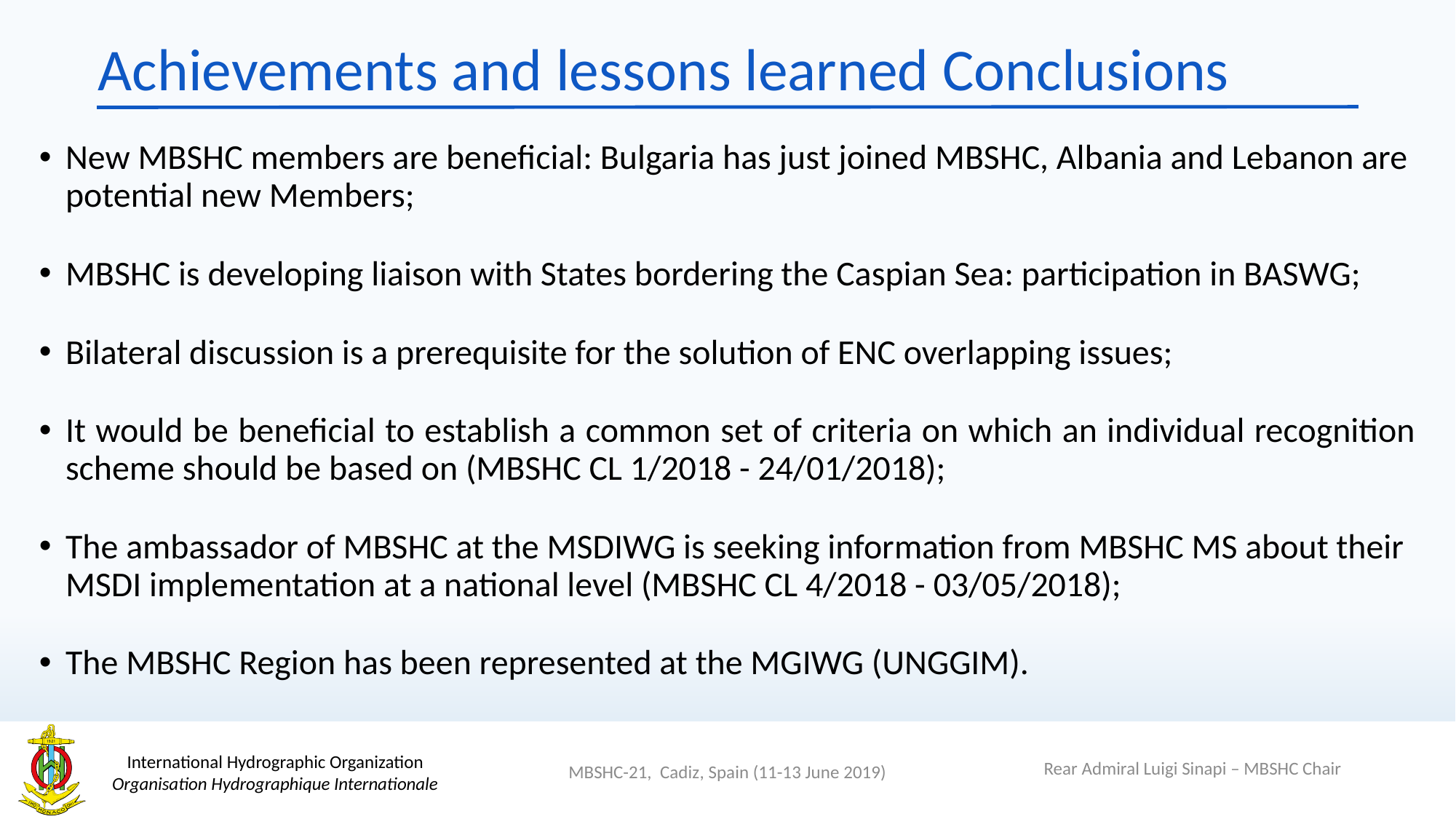

# Achievements and lessons learned Conclusions
New MBSHC members are beneficial: Bulgaria has just joined MBSHC, Albania and Lebanon are potential new Members;
MBSHC is developing liaison with States bordering the Caspian Sea: participation in BASWG;
Bilateral discussion is a prerequisite for the solution of ENC overlapping issues;
It would be beneficial to establish a common set of criteria on which an individual recognition scheme should be based on (MBSHC CL 1/2018 - 24/01/2018);
The ambassador of MBSHC at the MSDIWG is seeking information from MBSHC MS about their MSDI implementation at a national level (MBSHC CL 4/2018 - 03/05/2018);
The MBSHC Region has been represented at the MGIWG (UNGGIM).
Rear Admiral Luigi Sinapi – MBSHC Chair
MBSHC-21,  Cadiz, Spain (11-13 June 2019)